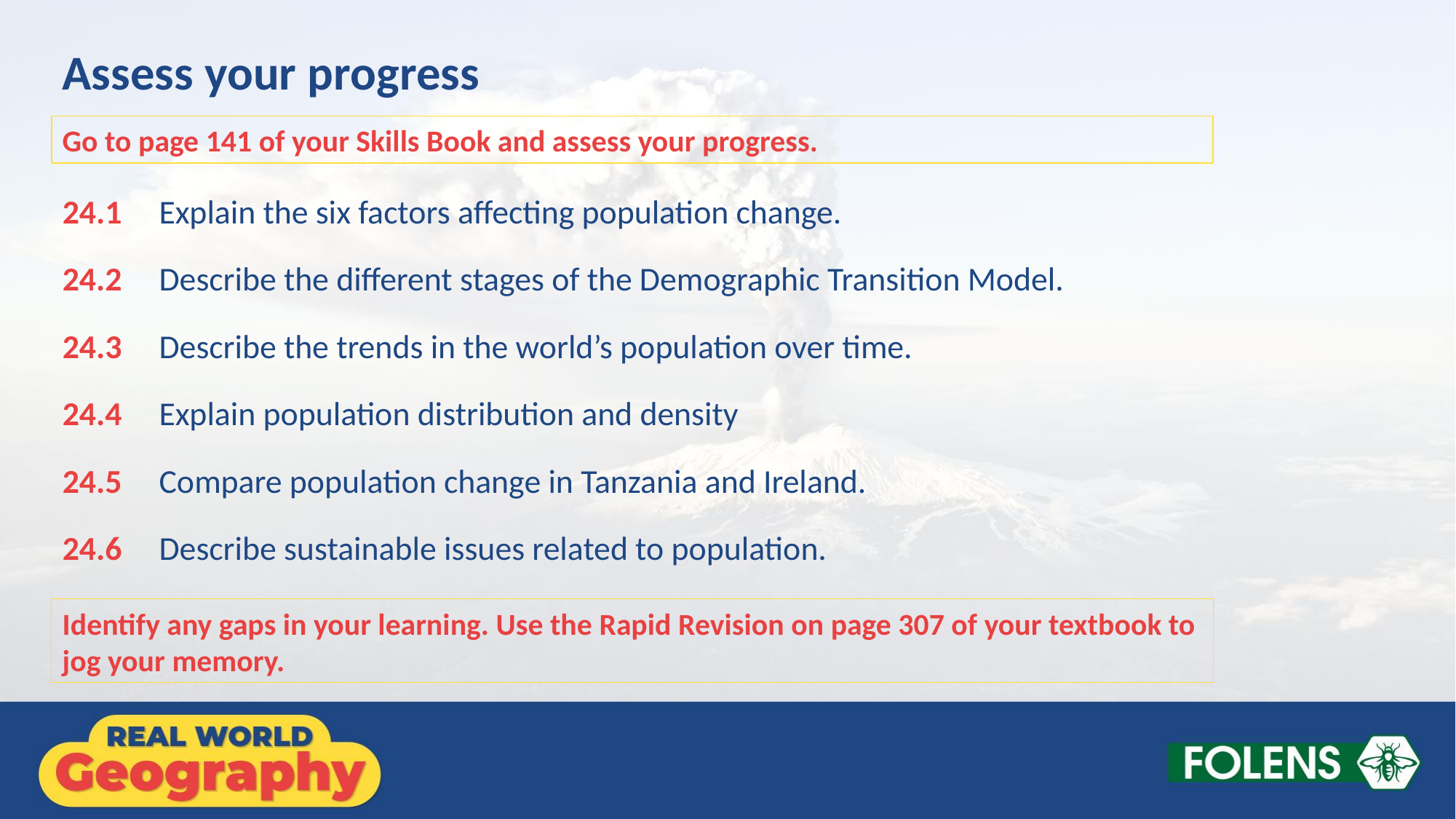

Assess your progress
Go to page 141 of your Skills Book and assess your progress.
24.1	Explain the six factors affecting population change.
24.2	Describe the different stages of the Demographic Transition Model.
24.3	Describe the trends in the world’s population over time.
24.4	Explain population distribution and density
24.5	Compare population change in Tanzania and Ireland.
24.6	Describe sustainable issues related to population.
Identify any gaps in your learning. Use the Rapid Revision on page 307 of your textbook to jog your memory.